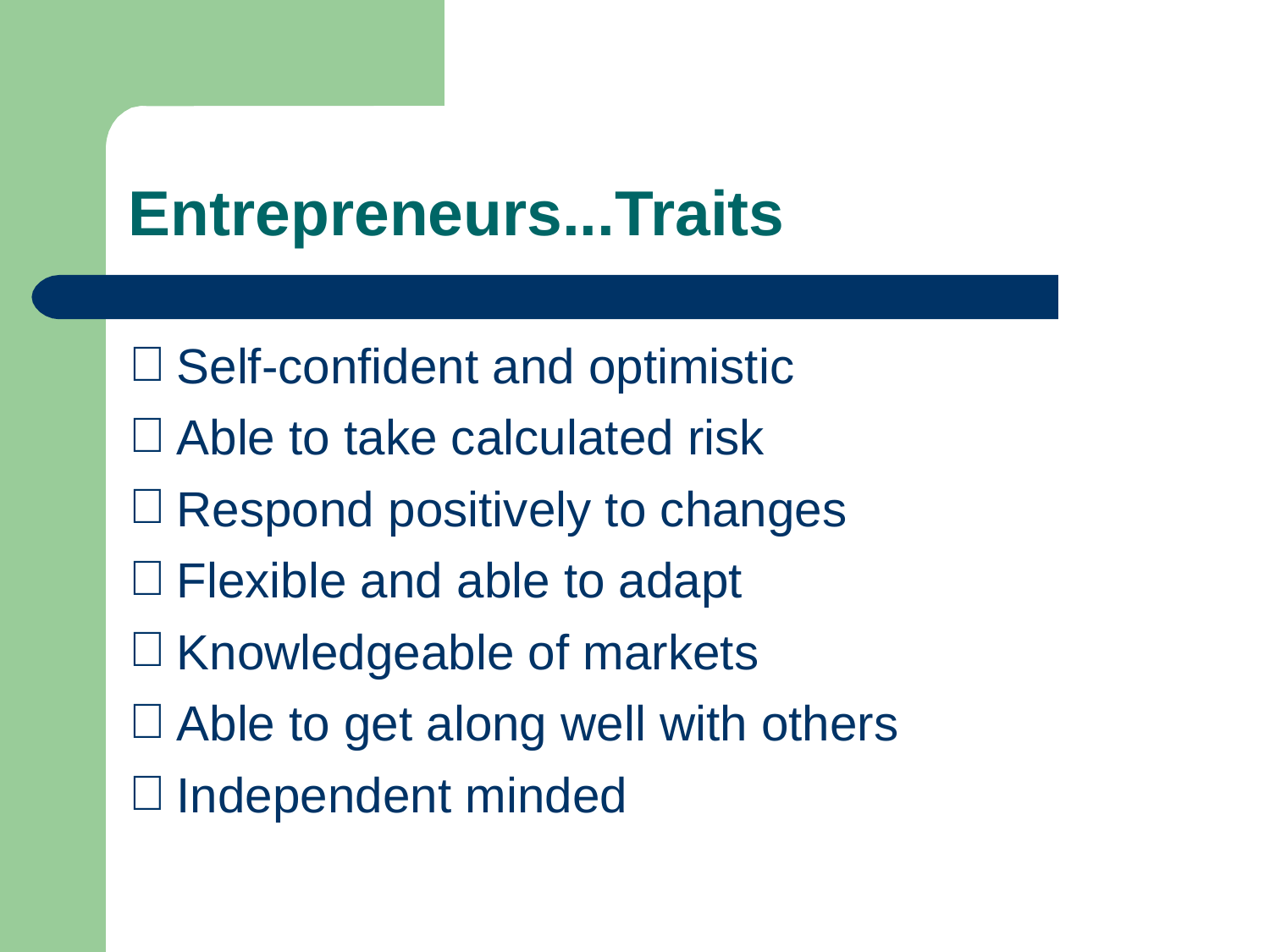

# Entrepreneurs...Traits
Self-confident and optimistic
Able to take calculated risk
Respond positively to changes
Flexible and able to adapt
Knowledgeable of markets
Able to get along well with others
Independent minded